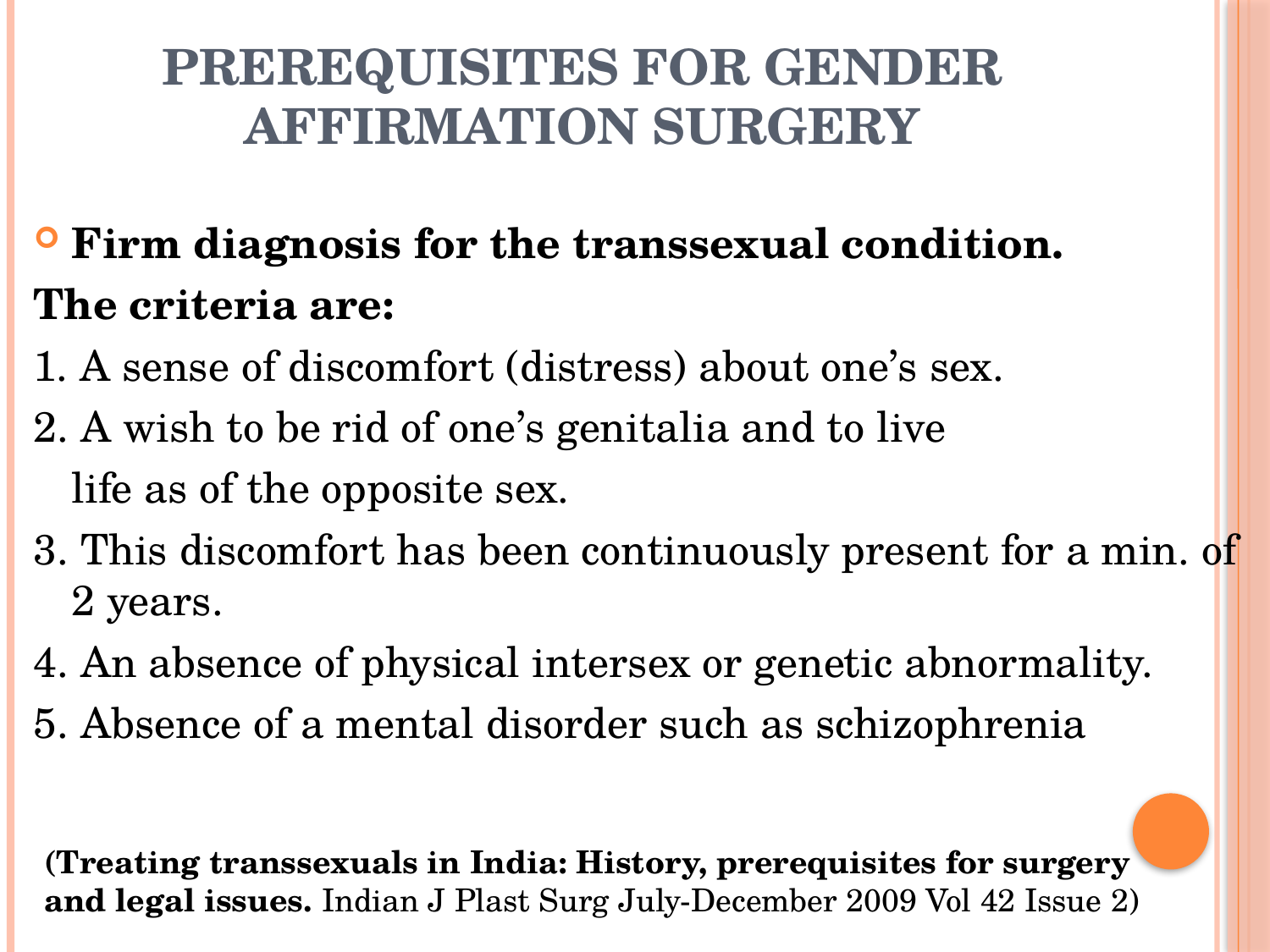

# PREREQUISITES FOR GENDER AFFIRMATION SURGERY

Firm diagnosis for the transsexual condition.
The criteria are:
1. A sense of discomfort (distress) about one’s sex.
2. A wish to be rid of one’s genitalia and to live
	life as of the opposite sex.
3. This discomfort has been continuously present for a min. of 2 years.
4. An absence of physical intersex or genetic abnormality.
5. Absence of a mental disorder such as schizophrenia
(Treating transsexuals in India: History, prerequisites for surgery and legal issues. Indian J Plast Surg July-December 2009 Vol 42 Issue 2)